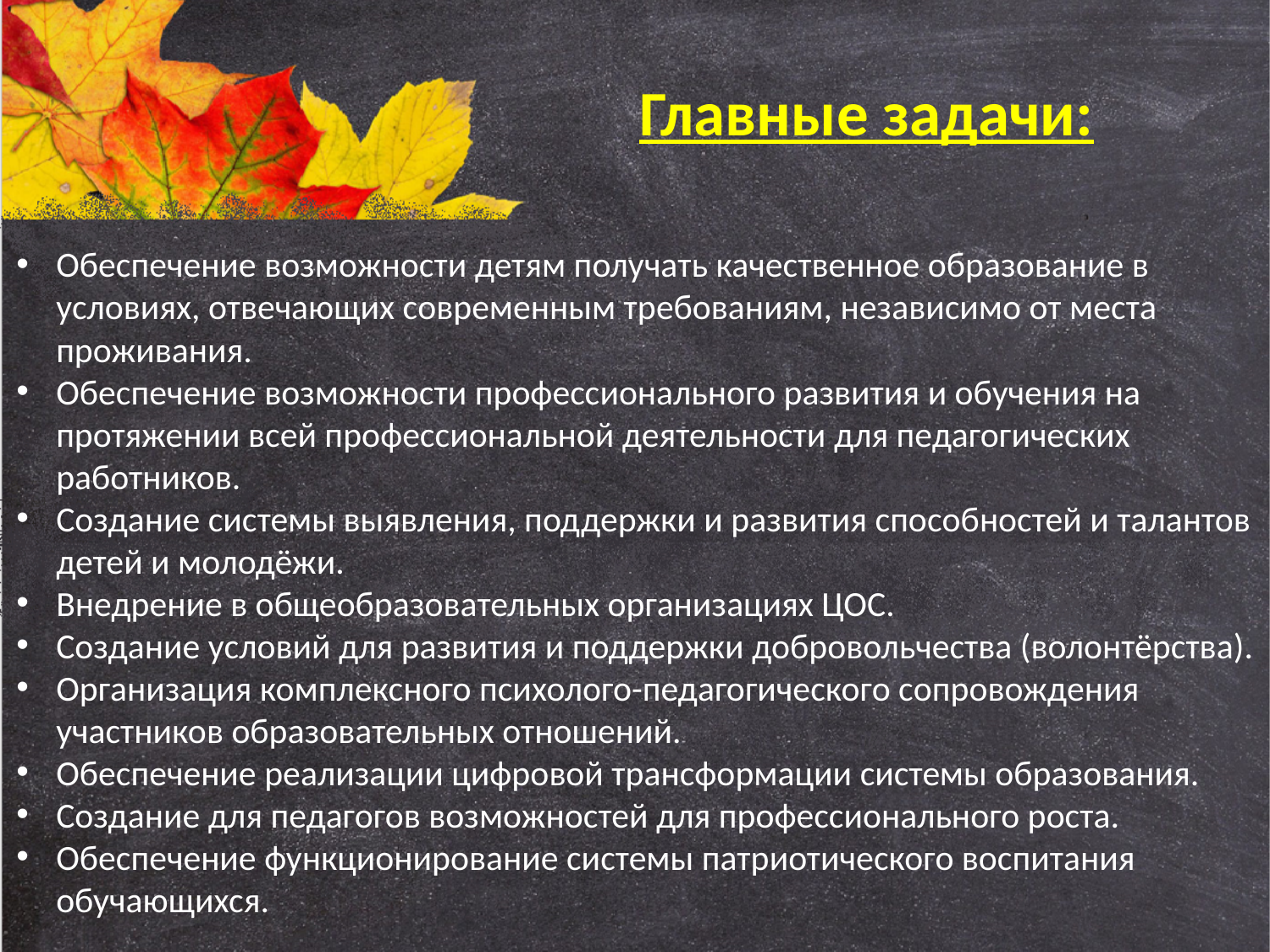

Главные задачи:
Обеспечение возможности детям получать качественное образование в условиях, отвечающих современным требованиям, независимо от места проживания.
Обеспечение возможности профессионального развития и обучения на протяжении всей профессиональной деятельности для педагогических работников.
Создание системы выявления, поддержки и развития способностей и талантов детей и молодёжи.
Внедрение в общеобразовательных организациях ЦОС.
Создание условий для развития и поддержки добровольчества (волонтёрства).
Организация комплексного психолого-педагогического сопровождения участников образовательных отношений.
Обеспечение реализации цифровой трансформации системы образования.
Создание для педагогов возможностей для профессионального роста.
Обеспечение функционирование системы патриотического воспитания обучающихся.